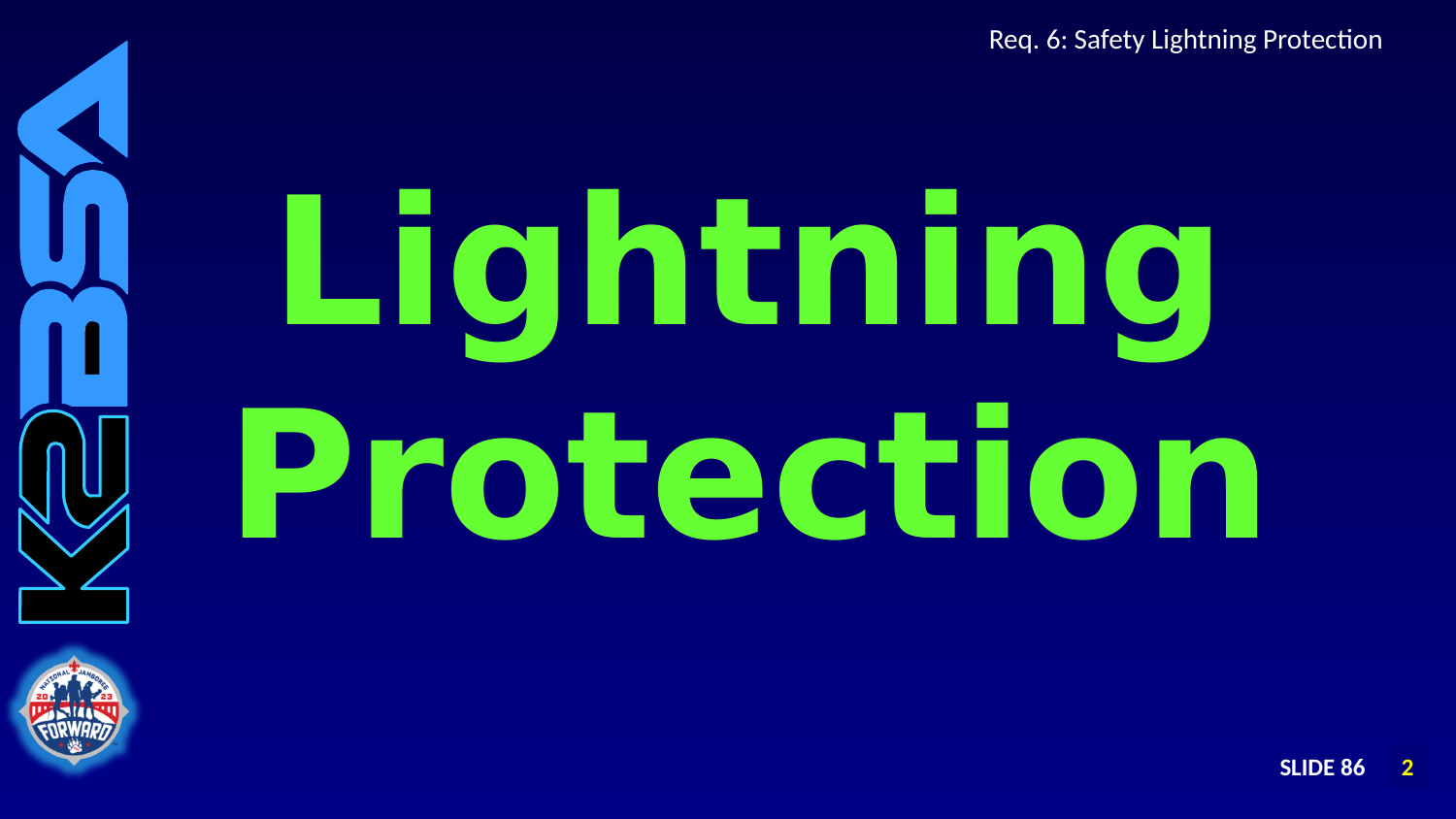

# Req. 6: Safety Lightning Protection
Lightning
Protection
SLIDE 86
2